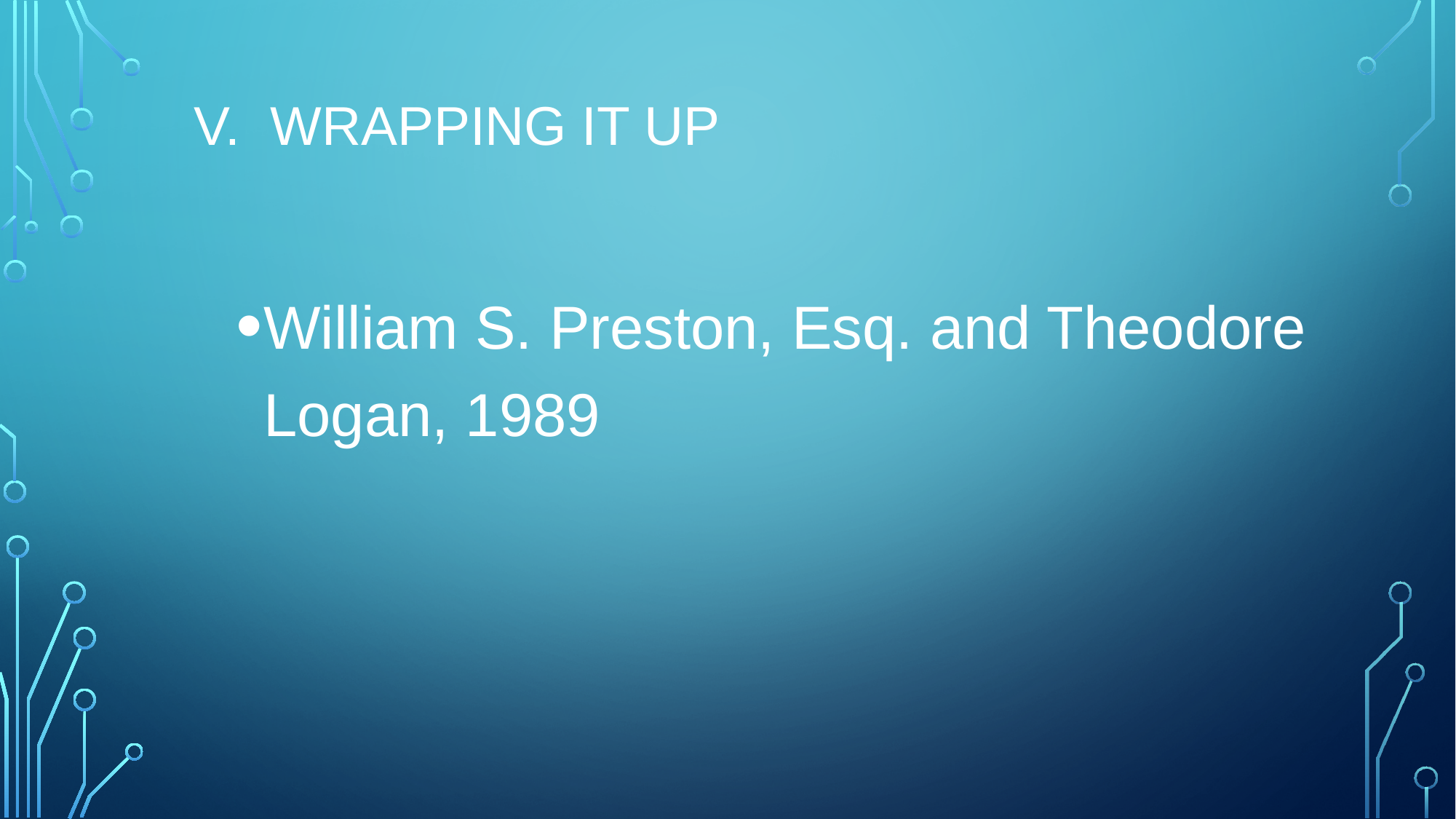

# V.  Wrapping it up
William S. Preston, Esq. and Theodore Logan, 1989